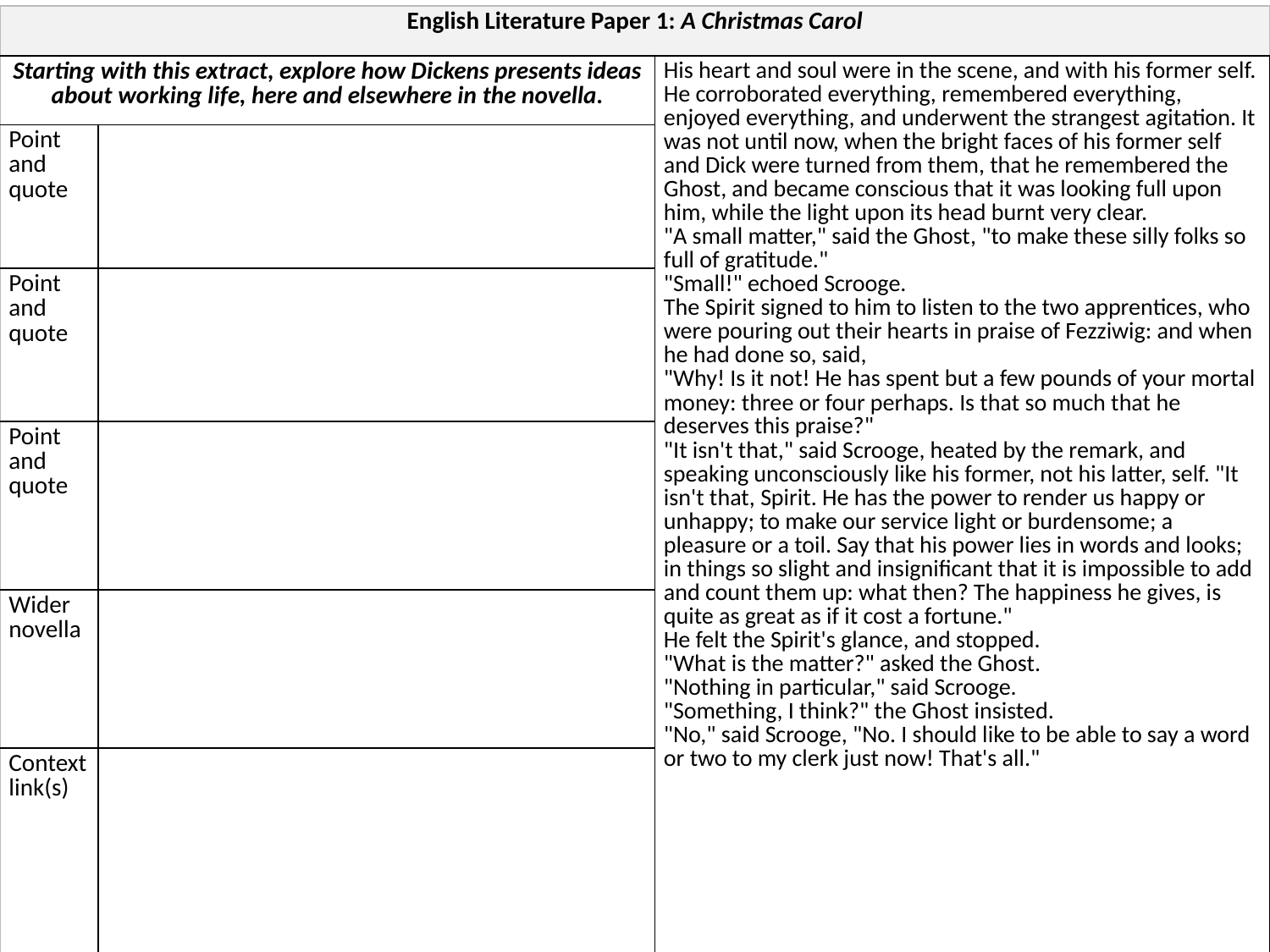

| English Literature Paper 1: A Christmas Carol |  |  |
| --- | --- | --- |
| Starting with this extract, explore how Dickens presents ideas about working life, here and elsewhere in the novella. |  | His heart and soul were in the scene, and with his former self. He corroborated everything, remembered everything, enjoyed everything, and underwent the strangest agitation. It was not until now, when the bright faces of his former self and Dick were turned from them, that he remembered the Ghost, and became conscious that it was looking full upon him, while the light upon its head burnt very clear. "A small matter," said the Ghost, "to make these silly folks so full of gratitude." "Small!" echoed Scrooge. The Spirit signed to him to listen to the two apprentices, who were pouring out their hearts in praise of Fezziwig: and when he had done so, said, "Why! Is it not! He has spent but a few pounds of your mortal money: three or four perhaps. Is that so much that he deserves this praise?" "It isn't that," said Scrooge, heated by the remark, and speaking unconsciously like his former, not his latter, self. "It isn't that, Spirit. He has the power to render us happy or unhappy; to make our service light or burdensome; a pleasure or a toil. Say that his power lies in words and looks; in things so slight and insignificant that it is impossible to add and count them up: what then? The happiness he gives, is quite as great as if it cost a fortune." He felt the Spirit's glance, and stopped. "What is the matter?" asked the Ghost. "Nothing in particular," said Scrooge. "Something, I think?" the Ghost insisted. "No," said Scrooge, "No. I should like to be able to say a word or two to my clerk just now! That's all." |
| Point and quote |  |  |
| Point and quote |  |  |
| Point and quote |  |  |
| Wider novella |  |  |
| Context link(s) |  |  |